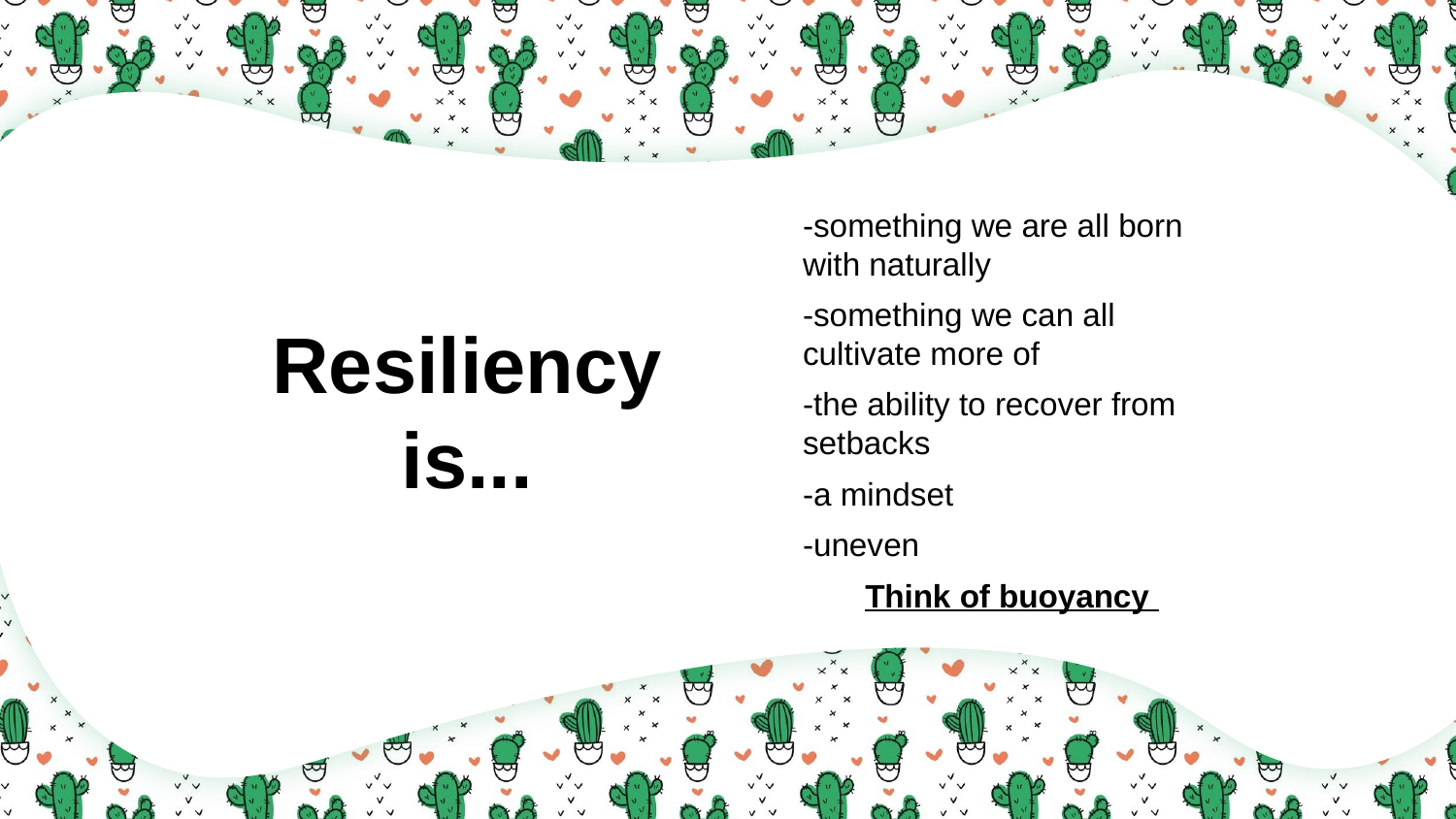

-something we are all born with naturally
-something we can all cultivate more of
-the ability to recover from setbacks
-a mindset
-uneven
Think of buoyancy
# Resiliency is...